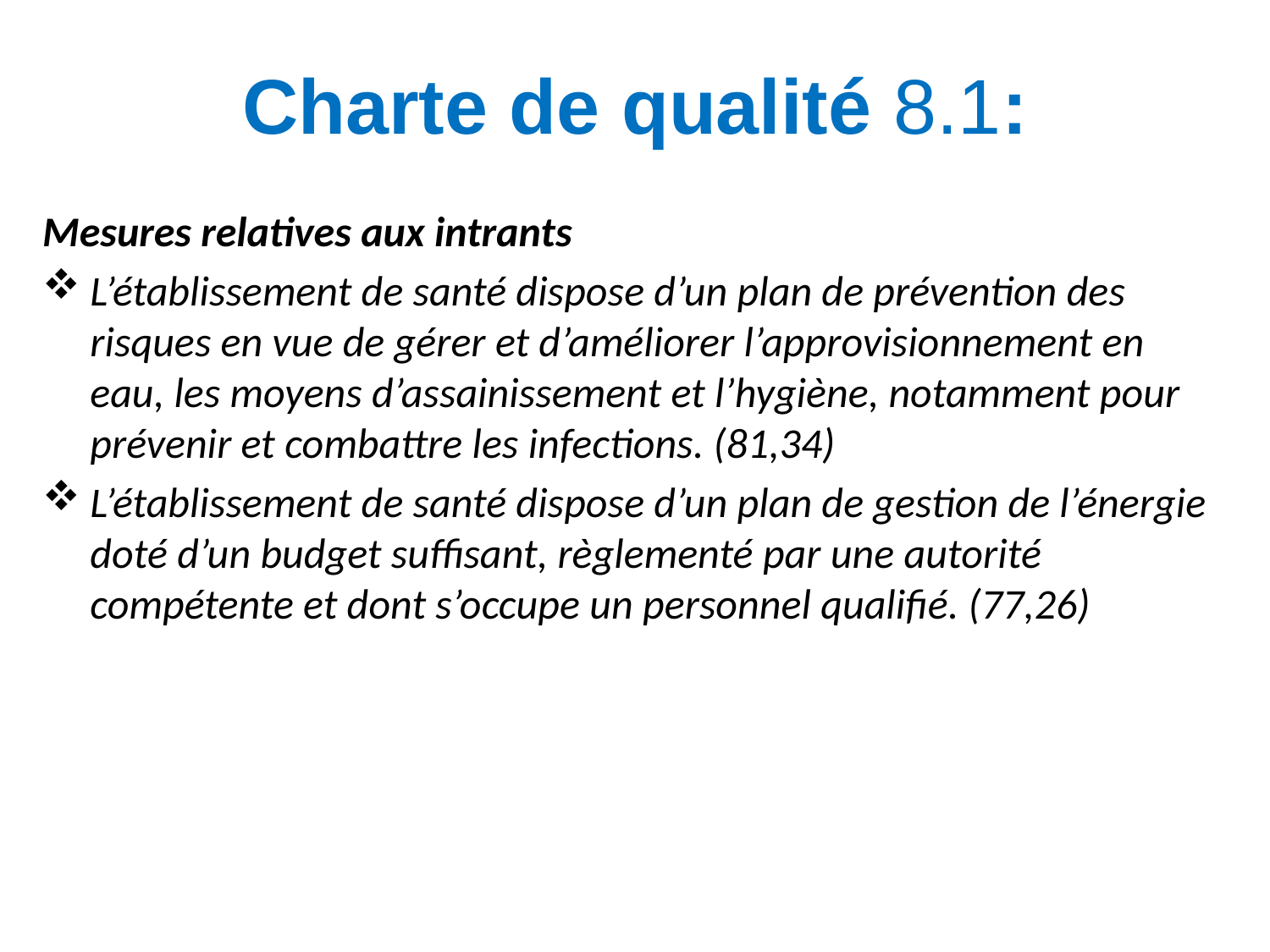

# Charte de qualité 8.1:
Mesures relatives aux intrants
L’établissement de santé dispose d’un plan de prévention des risques en vue de gérer et d’améliorer l’approvisionnement en eau, les moyens d’assainissement et l’hygiène, notamment pour prévenir et combattre les infections. (81,34)
L’établissement de santé dispose d’un plan de gestion de l’énergie doté d’un budget suffisant, règlementé par une autorité compétente et dont s’occupe un personnel qualifié. (77,26)